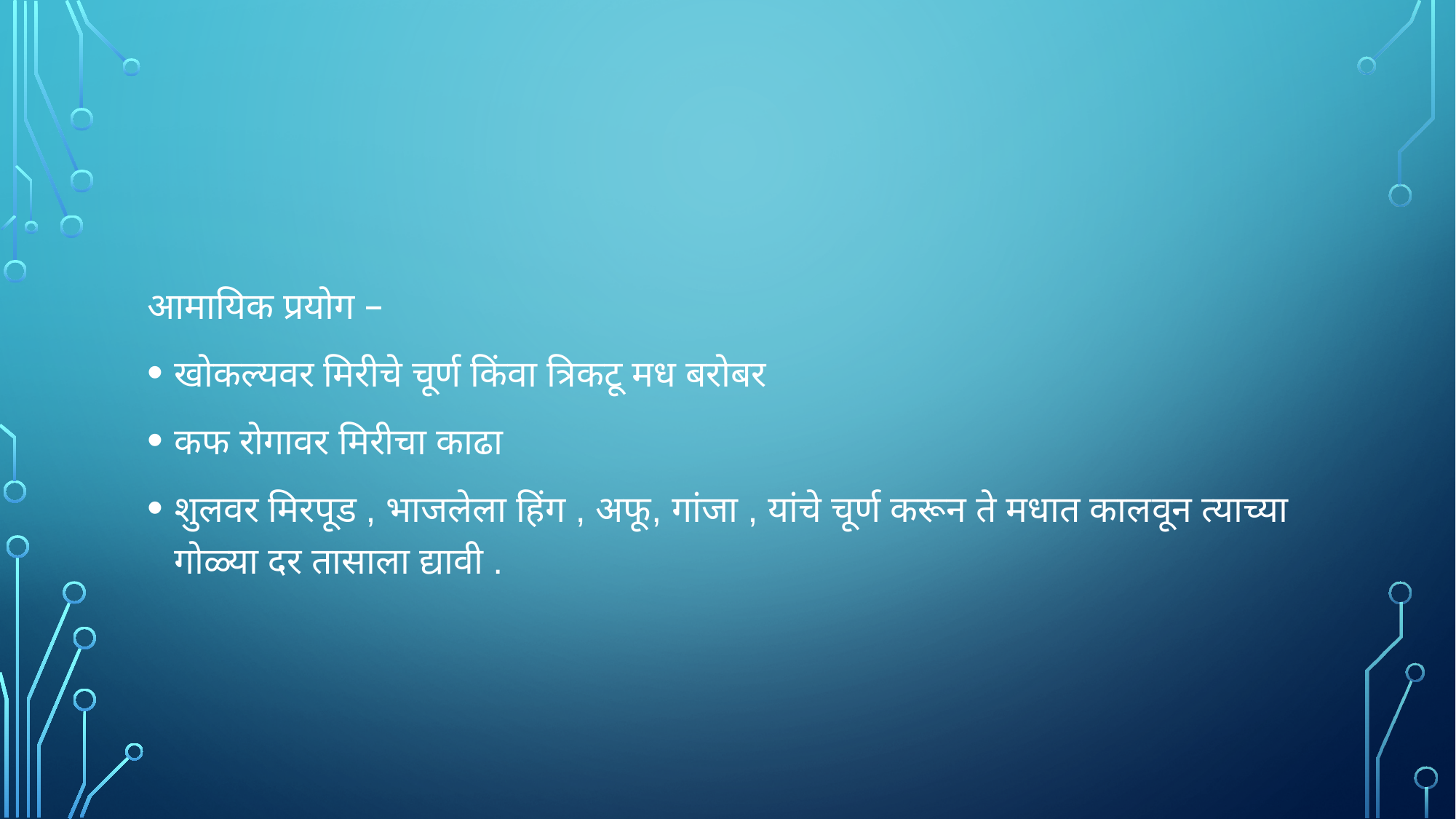

#
आमायिक प्रयोग –
खोकल्यवर मिरीचे चूर्ण किंवा त्रिकटू मध बरोबर
कफ रोगावर मिरीचा काढा
शुलवर मिरपूड , भाजलेला हिंग , अफू, गांजा , यांचे चूर्ण करून ते मधात कालवून त्याच्या गोळ्या दर तासाला द्यावी .